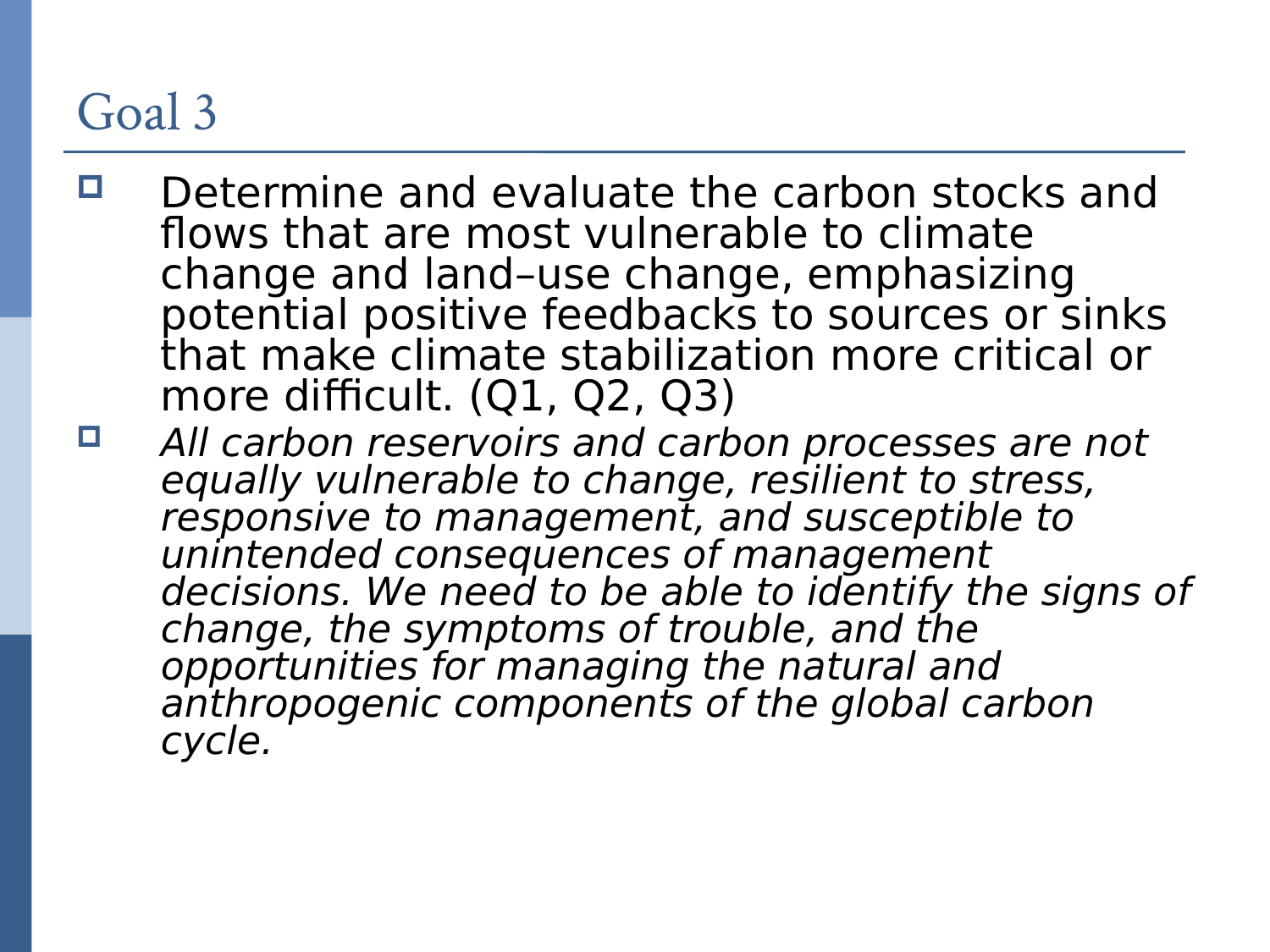

# Goal 3
Determine and evaluate the carbon stocks and flows that are most vulnerable to climate change and land–use change, emphasizing potential positive feedbacks to sources or sinks that make climate stabilization more critical or more difficult. (Q1, Q2, Q3)
All carbon reservoirs and carbon processes are not equally vulnerable to change, resilient to stress, responsive to management, and susceptible to unintended consequences of management decisions. We need to be able to identify the signs of change, the symptoms of trouble, and the opportunities for managing the natural and anthropogenic components of the global carbon cycle.